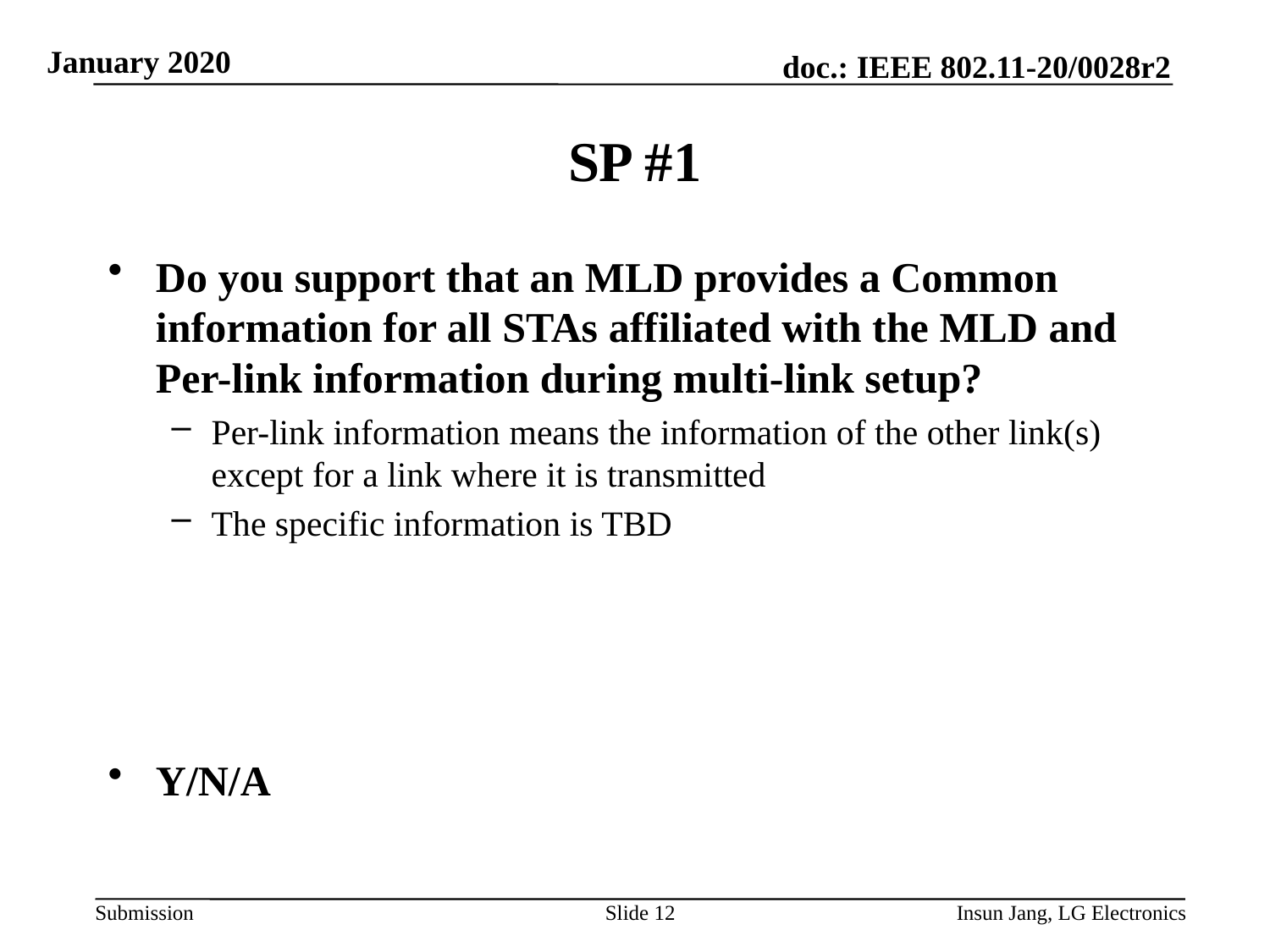

# SP #1
Do you support that an MLD provides a Common information for all STAs affiliated with the MLD and Per-link information during multi-link setup?
Per-link information means the information of the other link(s) except for a link where it is transmitted
The specific information is TBD

Y/N/A
Slide 12
Insun Jang, LG Electronics